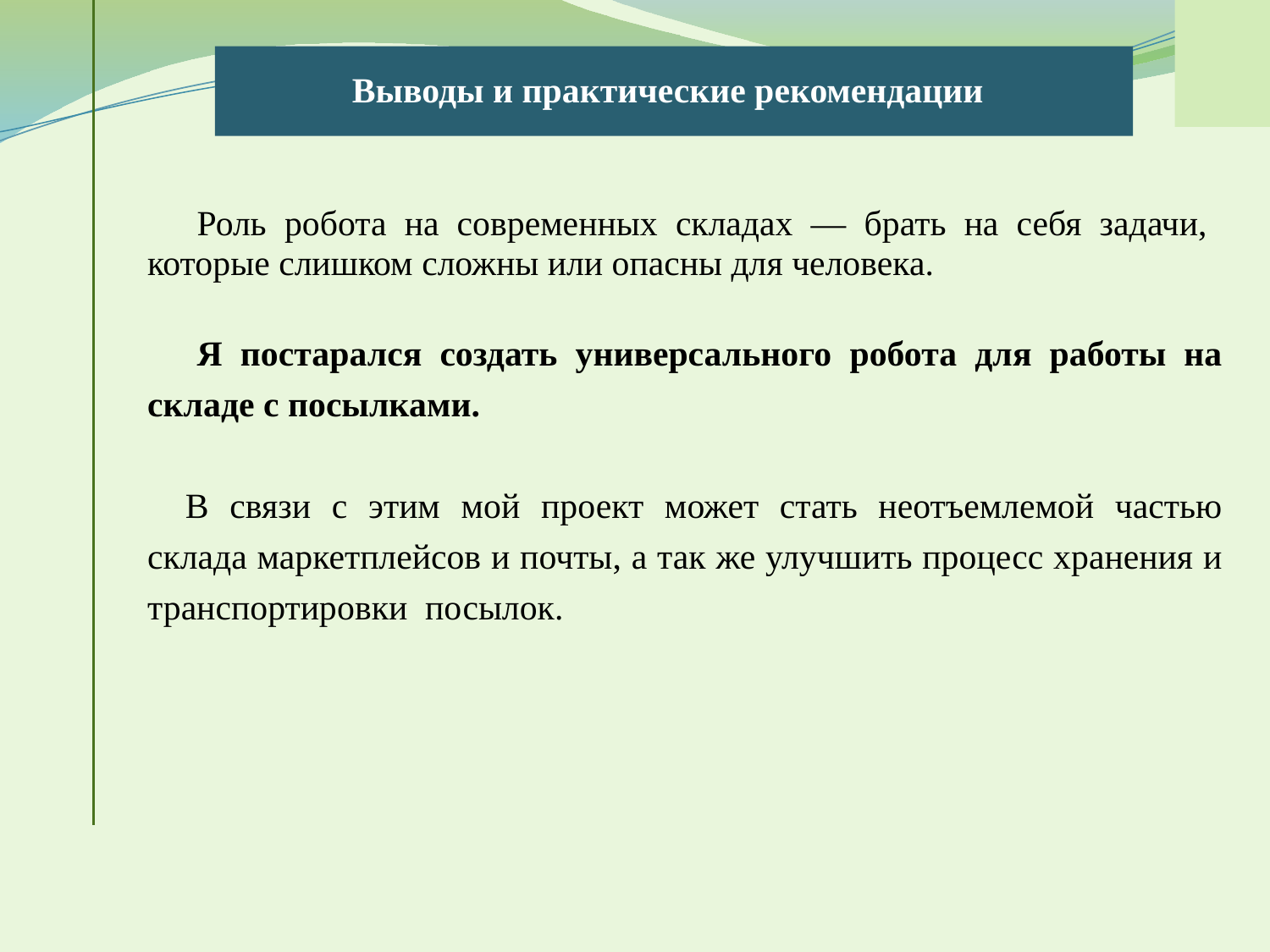

Выводы и практические рекомендации
Роль робота на современных складах — брать на себя задачи, которые слишком сложны или опасны для человека.
Я постарался создать универсального робота для работы на складе с посылками.

В связи с этим мой проект может стать неотъемлемой частью склада маркетплейсов и почты, а так же улучшить процесс хранения и транспортировки  посылок.